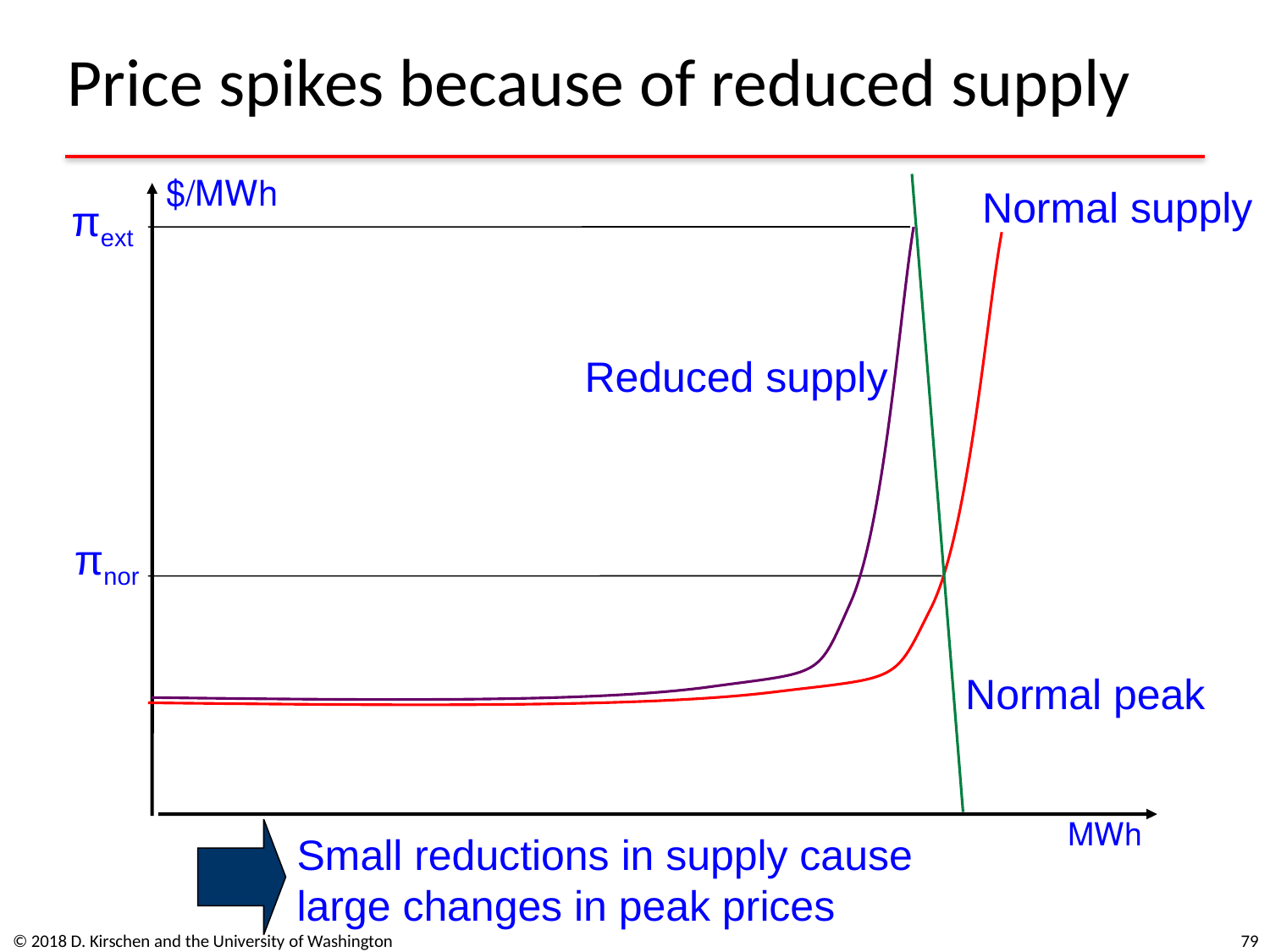

# Price spikes because of reduced supply
$/MWh

Normal supply

πext

Reduced supply
πnor

Normal peak
MWh

Small reductions in supply cause
large changes in peak prices
© 2018 D. Kirschen and the University of Washington
79